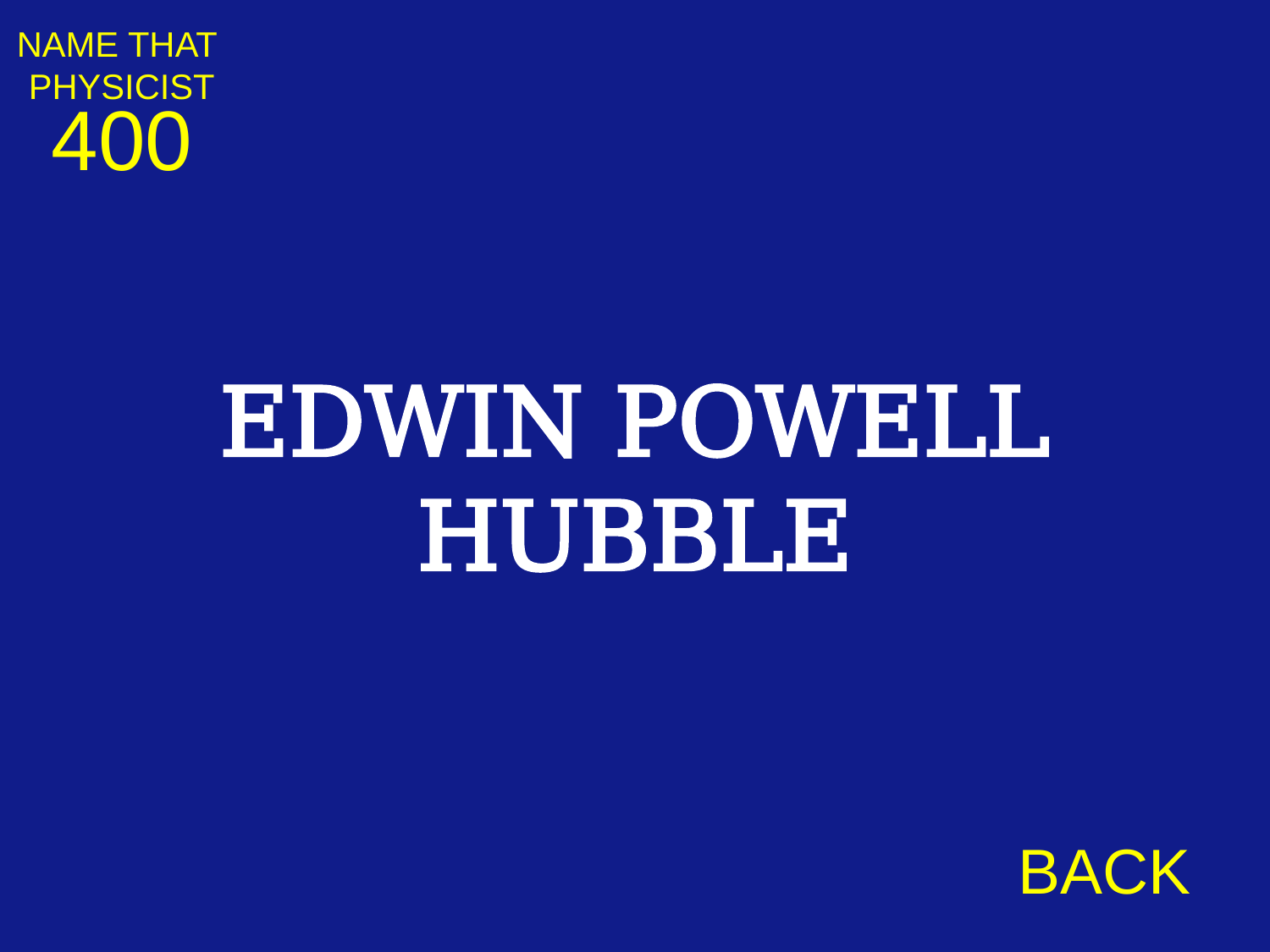

NAME THAT
PHYSICIST
400
EDWIN POWELL
HUBBLE

BACK